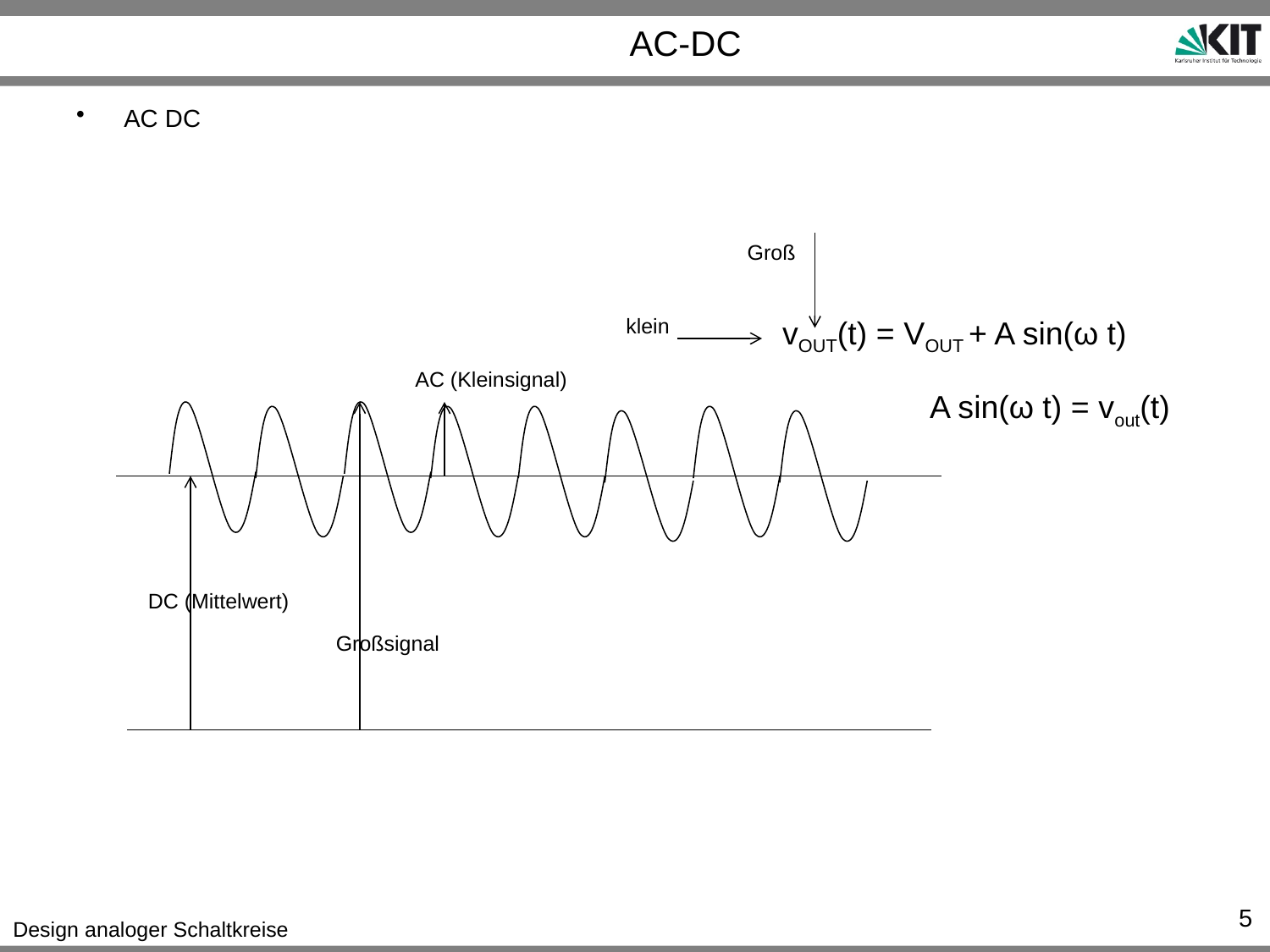

# AC-DC
AC DC
Groß
klein
vOUT(t) = VOUT + A sin(ω t)
AC (Kleinsignal)
A sin(ω t) = vout(t)

DC (Mittelwert)
Großsignal
5